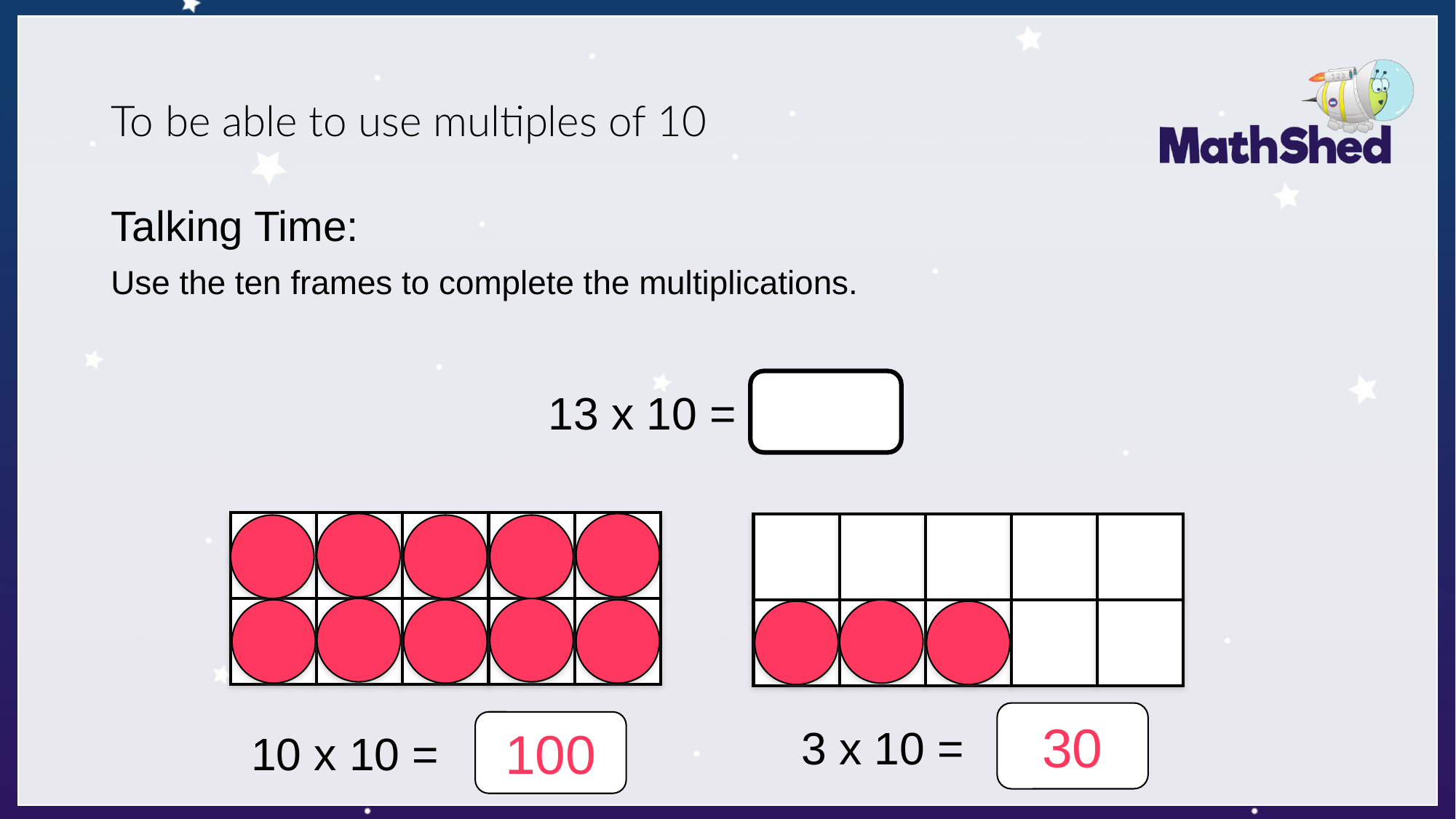

# To be able to use multiples of 10
Talking Time:
Use the ten frames to complete the multiplications.

13 x 10 =
8

3 x 10 =
10 x 10 =
30
100